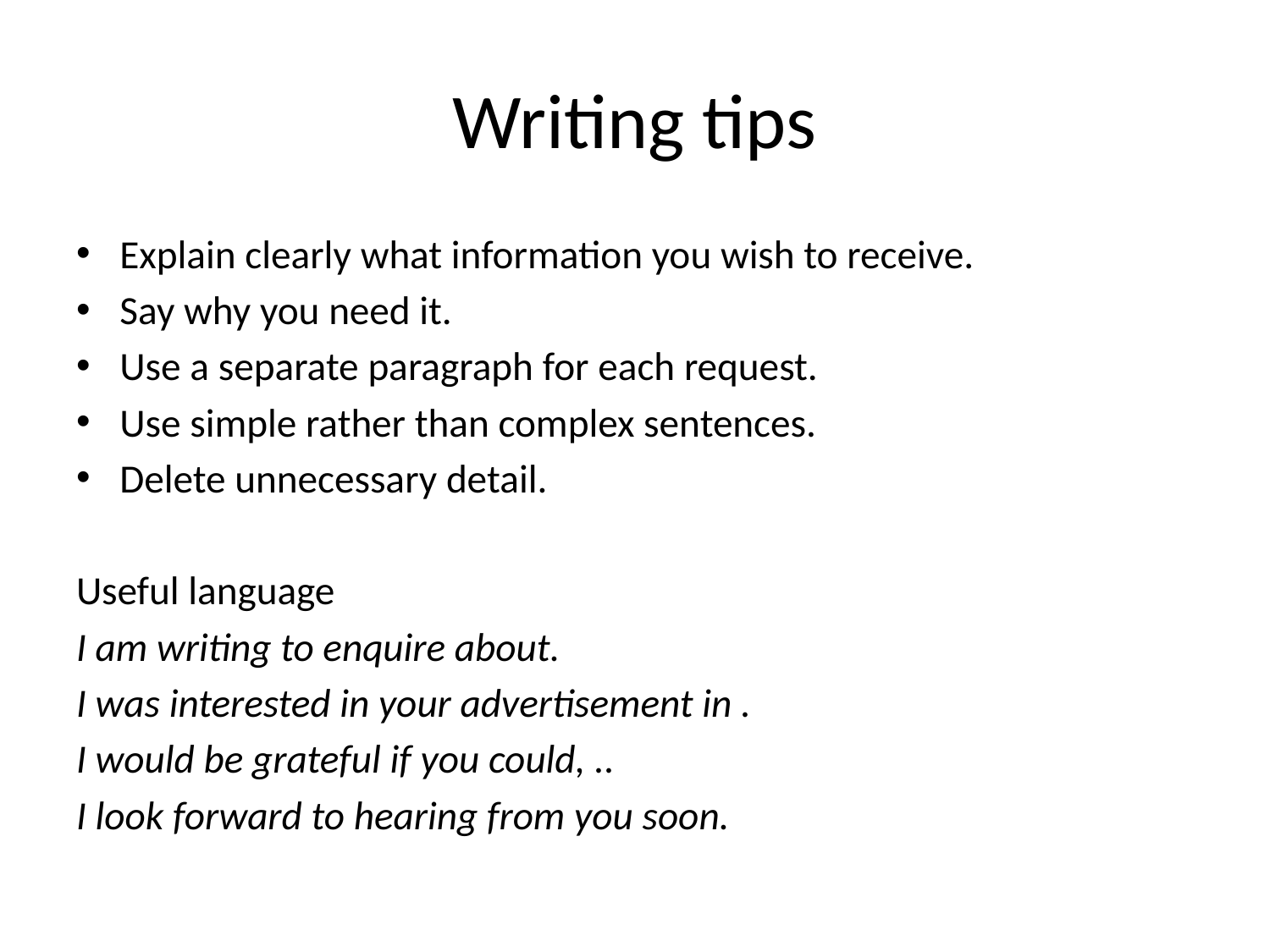

# Writing tips
Explain clearly what information you wish to receive.
Say why you need it.
Use a separate paragraph for each request.
Use simple rather than complex sentences.
Delete unnecessary detail.

Useful language
I am writing to enquire about.
I was interested in your advertisement in .
I would be grateful if you could, ..
I look forward to hearing from you soon.